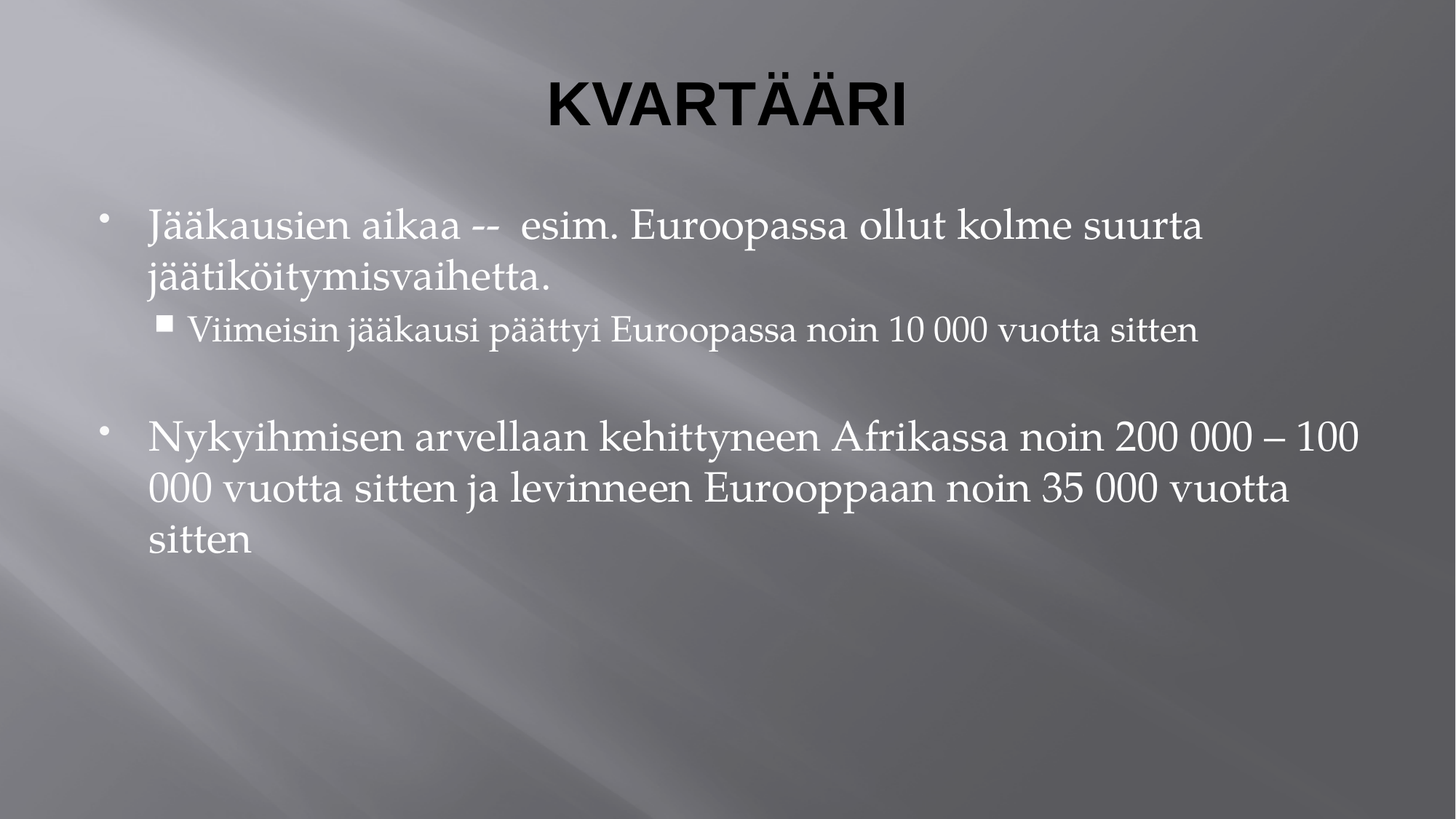

# KVARTÄÄRI
Jääkausien aikaa --  esim. Euroopassa ollut kolme suurta jäätiköitymisvaihetta.
Viimeisin jääkausi päättyi Euroopassa noin 10 000 vuotta sitten

Nykyihmisen arvellaan kehittyneen Afrikassa noin 200 000 – 100 000 vuotta sitten ja levinneen Eurooppaan noin 35 000 vuotta sitten